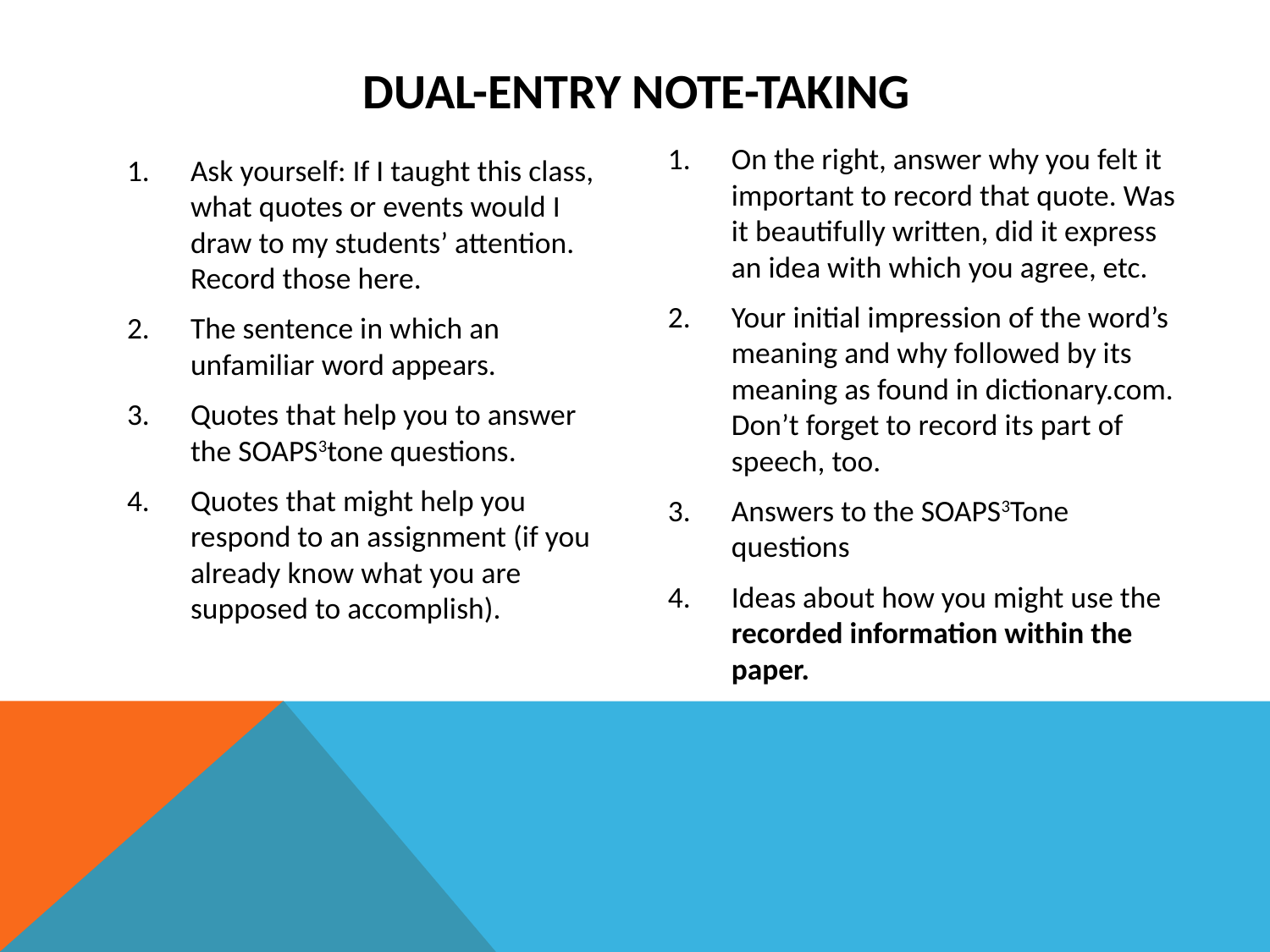

# Dual-Entry Note-taking
On the right, answer why you felt it important to record that quote. Was it beautifully written, did it express an idea with which you agree, etc.
Your initial impression of the word’s meaning and why followed by its meaning as found in dictionary.com. Don’t forget to record its part of speech, too.
Answers to the SOAPS3Tone questions
Ideas about how you might use the recorded information within the paper.

Ask yourself: If I taught this class, what quotes or events would I draw to my students’ attention. Record those here.
The sentence in which an unfamiliar word appears.
Quotes that help you to answer the SOAPS3tone questions.
Quotes that might help you respond to an assignment (if you already know what you are supposed to accomplish).